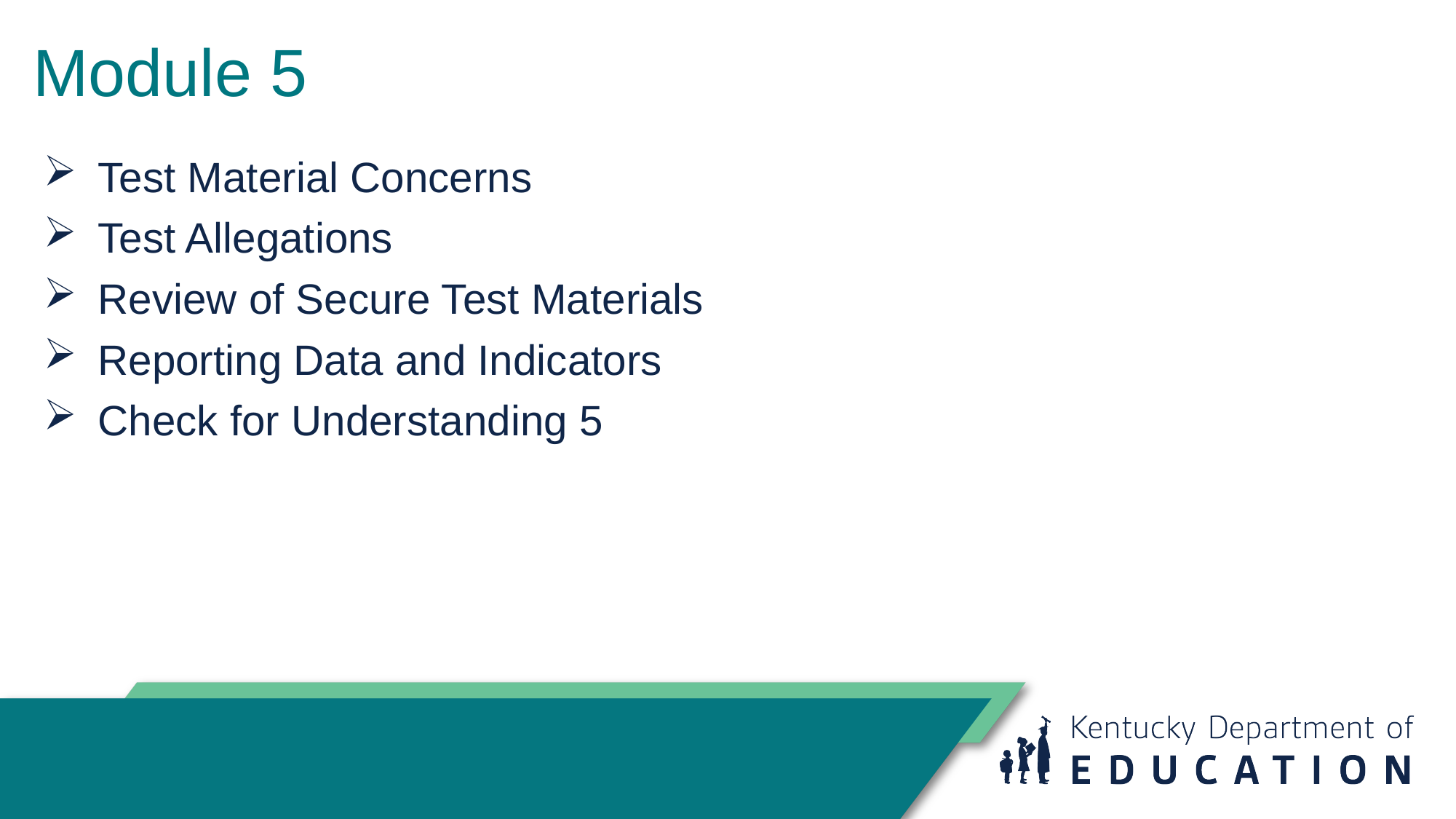

# Module 5
Test Material Concerns
Test Allegations
Review of Secure Test Materials
Reporting Data and Indicators
Check for Understanding 5